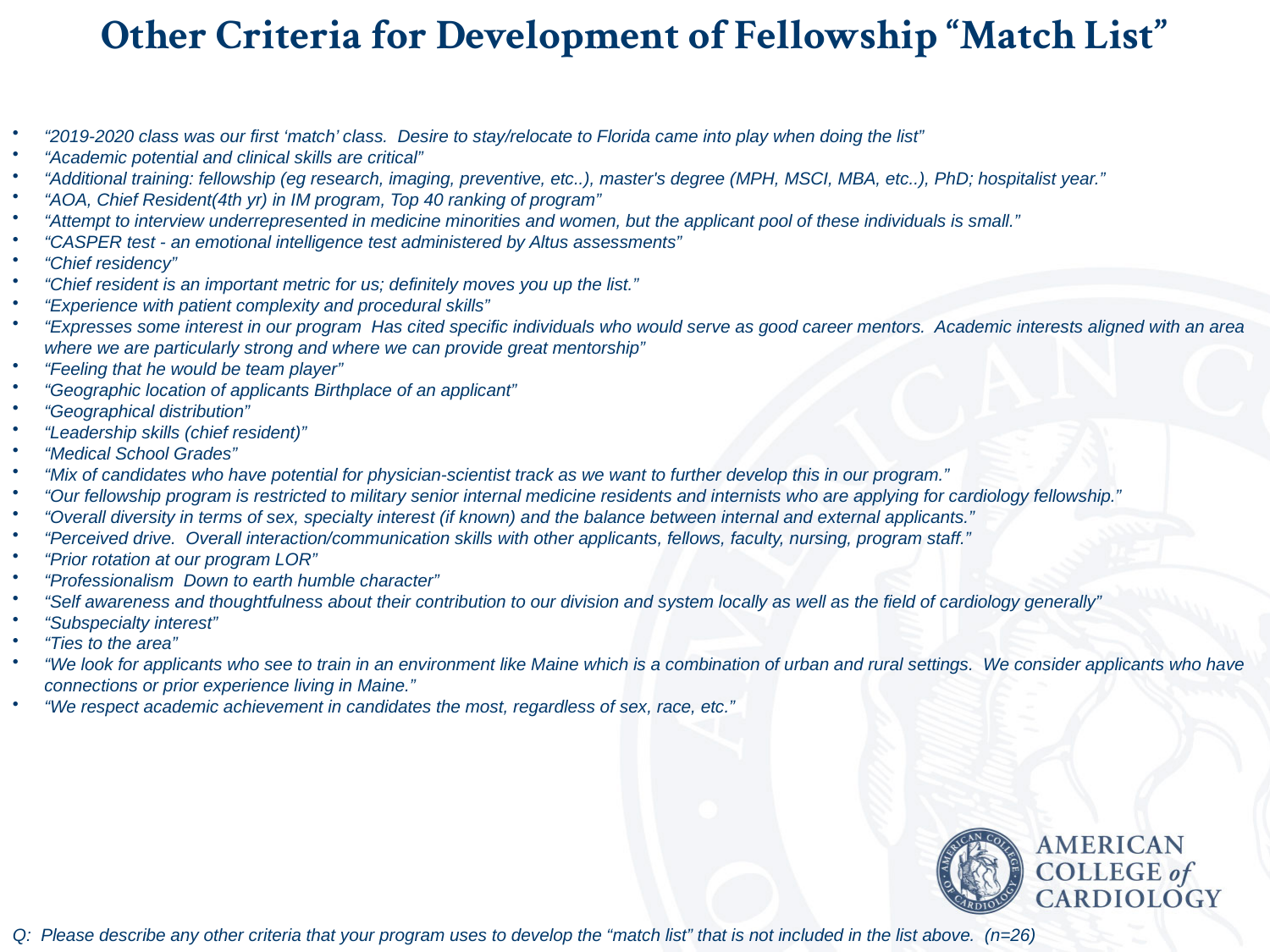

Other Criteria for Development of Fellowship “Match List”
“2019-2020 class was our first ‘match’ class.  Desire to stay/relocate to Florida came into play when doing the list”
“Academic potential and clinical skills are critical”
“Additional training: fellowship (eg research, imaging, preventive, etc..), master's degree (MPH, MSCI, MBA, etc..), PhD; hospitalist year.”
“AOA, Chief Resident(4th yr) in IM program, Top 40 ranking of program”
“Attempt to interview underrepresented in medicine minorities and women, but the applicant pool of these individuals is small.”
“CASPER test - an emotional intelligence test administered by Altus assessments”
“Chief residency”
“Chief resident is an important metric for us; definitely moves you up the list.”
“Experience with patient complexity and procedural skills”
“Expresses some interest in our program  Has cited specific individuals who would serve as good career mentors.  Academic interests aligned with an area where we are particularly strong and where we can provide great mentorship”
“Feeling that he would be team player”
“Geographic location of applicants Birthplace of an applicant”
“Geographical distribution”
“Leadership skills (chief resident)”
“Medical School Grades”
“Mix of candidates who have potential for physician-scientist track as we want to further develop this in our program.”
“Our fellowship program is restricted to military senior internal medicine residents and internists who are applying for cardiology fellowship.”
“Overall diversity in terms of sex, specialty interest (if known) and the balance between internal and external applicants.”
“Perceived drive.  Overall interaction/communication skills with other applicants, fellows, faculty, nursing, program staff.”
“Prior rotation at our program LOR”
“Professionalism  Down to earth humble character”
“Self awareness and thoughtfulness about their contribution to our division and system locally as well as the field of cardiology generally”
“Subspecialty interest”
“Ties to the area”
“We look for applicants who see to train in an environment like Maine which is a combination of urban and rural settings.  We consider applicants who have connections or prior experience living in Maine.”
“We respect academic achievement in candidates the most, regardless of sex, race, etc.”

Q:  Please describe any other criteria that your program uses to develop the “match list” that is not included in the list above.  (n=26)